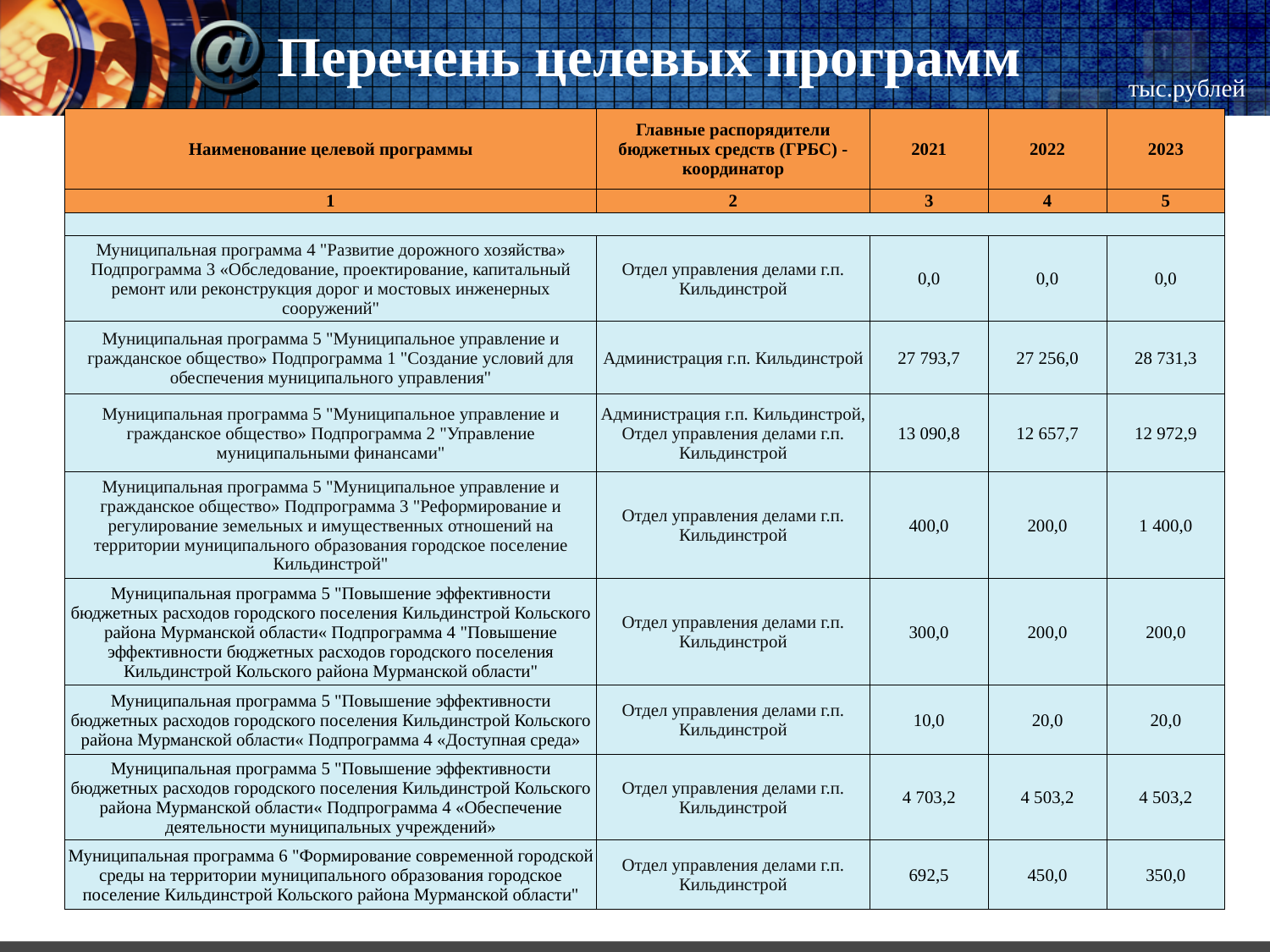

# Перечень целевых программ
тыс.рублей
| Наименование целевой программы | Главные распорядители бюджетных средств (ГРБС) -координатор | 2021 | 2022 | 2023 |
| --- | --- | --- | --- | --- |
| 1 | 2 | 3 | 4 | 5 |
|  |  |  |  |  |
| Муниципальная программа 4 "Развитие дорожного хозяйства» Подпрограмма 3 «Обследование, проектирование, капитальный ремонт или реконструкция дорог и мостовых инженерных сооружений" | Отдел управления делами г.п. Кильдинстрой | 0,0 | 0,0 | 0,0 |
| Муниципальная программа 5 "Муниципальное управление и гражданское общество» Подпрограмма 1 "Создание условий для обеспечения муниципального управления" | Администрация г.п. Кильдинстрой | 27 793,7 | 27 256,0 | 28 731,3 |
| Муниципальная программа 5 "Муниципальное управление и гражданское общество» Подпрограмма 2 "Управление муниципальными финансами" | Администрация г.п. Кильдинстрой, Отдел управления делами г.п. Кильдинстрой | 13 090,8 | 12 657,7 | 12 972,9 |
| Муниципальная программа 5 "Муниципальное управление и гражданское общество» Подпрограмма 3 "Реформирование и регулирование земельных и имущественных отношений на территории муниципального образования городское поселение Кильдинстрой" | Отдел управления делами г.п. Кильдинстрой | 400,0 | 200,0 | 1 400,0 |
| Муниципальная программа 5 "Повышение эффективности бюджетных расходов городского поселения Кильдинстрой Кольского района Мурманской области« Подпрограмма 4 "Повышение эффективности бюджетных расходов городского поселения Кильдинстрой Кольского района Мурманской области" | Отдел управления делами г.п. Кильдинстрой | 300,0 | 200,0 | 200,0 |
| Муниципальная программа 5 "Повышение эффективности бюджетных расходов городского поселения Кильдинстрой Кольского района Мурманской области« Подпрограмма 4 «Доступная среда» | Отдел управления делами г.п. Кильдинстрой | 10,0 | 20,0 | 20,0 |
| Муниципальная программа 5 "Повышение эффективности бюджетных расходов городского поселения Кильдинстрой Кольского района Мурманской области« Подпрограмма 4 «Обеспечение деятельности муниципальных учреждений» | Отдел управления делами г.п. Кильдинстрой | 4 703,2 | 4 503,2 | 4 503,2 |
| Муниципальная программа 6 "Формирование современной городской среды на территории муниципального образования городское поселение Кильдинстрой Кольского района Мурманской области" | Отдел управления делами г.п. Кильдинстрой | 692,5 | 450,0 | 350,0 |